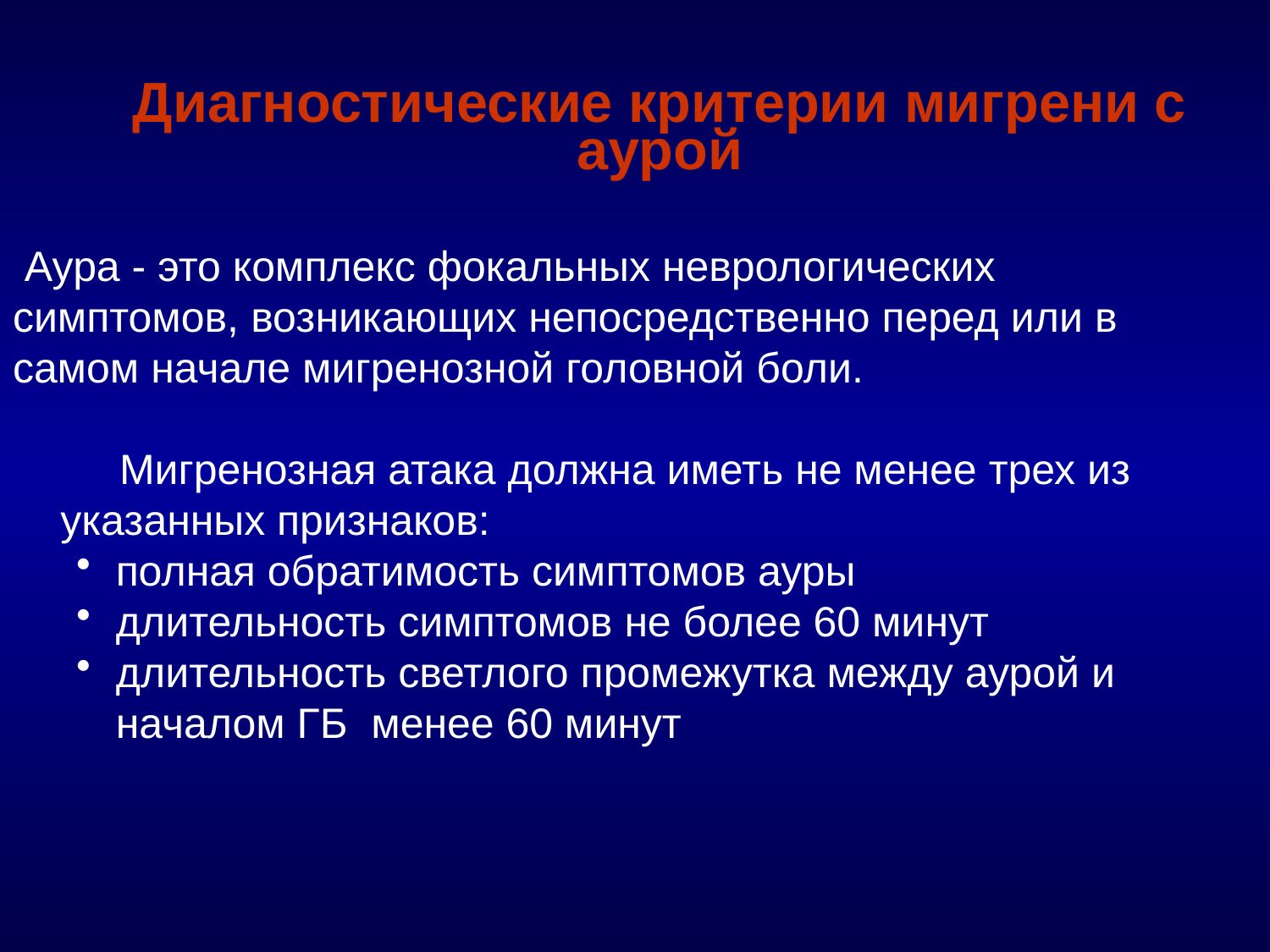

Диагностические критерии мигрени с аурой
 Аура - это комплекс фокальных неврологических симптомов, возникающих непосредственно перед или в самом начале мигренозной головной боли.

         Мигренозная атака должна иметь не менее трех из указанных признаков:
полная обратимость симптомов ауры
длительность симптомов не более 60 минут
длительность светлого промежутка между аурой и началом ГБ  менее 60 минут